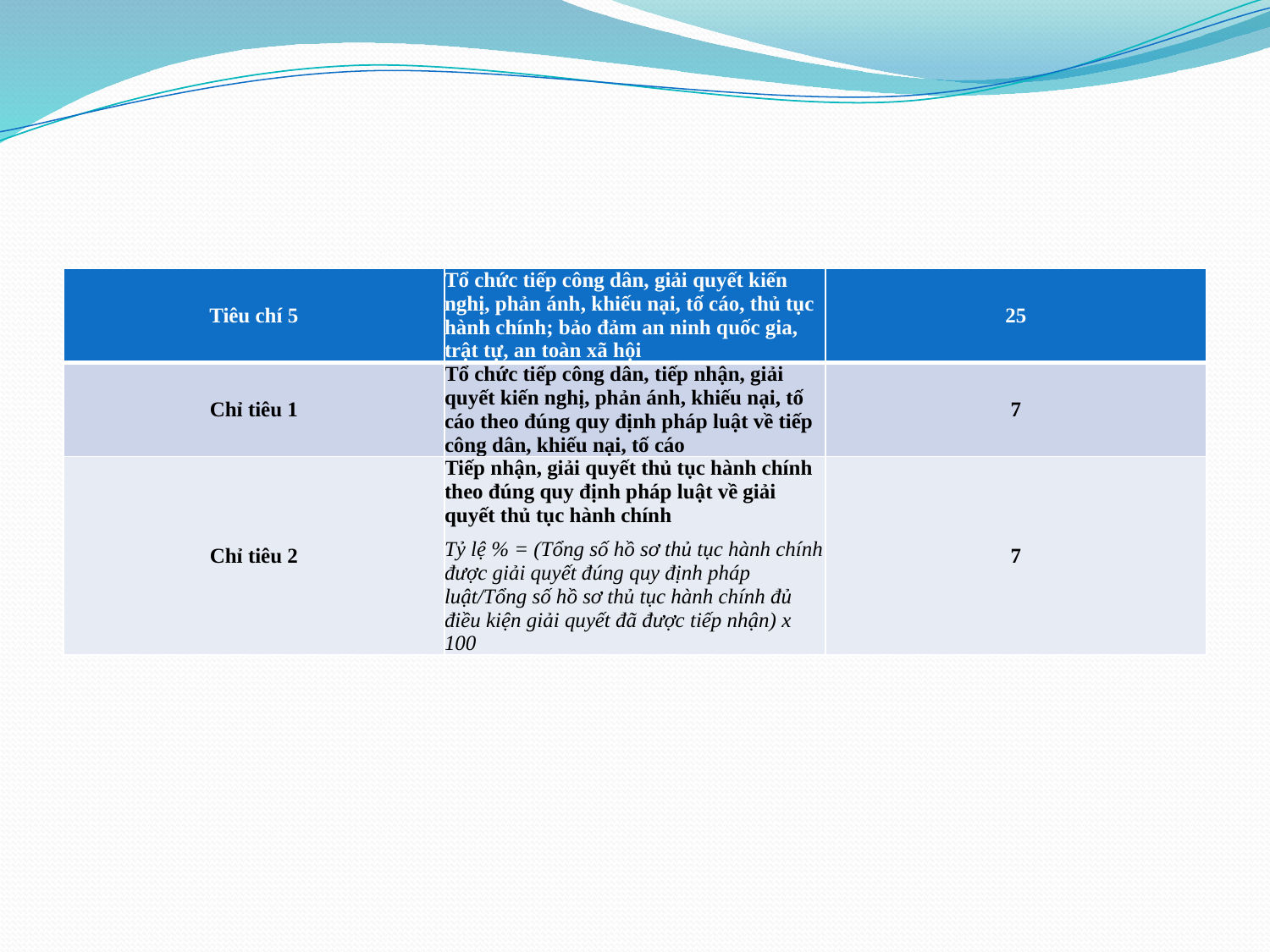

| Tiêu chí 5 | Tổ chức tiếp công dân, giải quyết kiến nghị, phản ánh, khiếu nại, tố cáo, thủ tục hành chính; bảo đảm an ninh quốc gia, trật tự, an toàn xã hội | 25 |
| --- | --- | --- |
| Chỉ tiêu 1 | Tổ chức tiếp công dân, tiếp nhận, giải quyết kiến nghị, phản ánh, khiếu nại, tố cáo theo đúng quy định pháp luật về tiếp công dân, khiếu nại, tố cáo | 7 |
| Chỉ tiêu 2 | Tiếp nhận, giải quyết thủ tục hành chính theo đúng quy định pháp luật về giải quyết thủ tục hành chính Tỷ lệ % = (Tổng số hồ sơ thủ tục hành chính được giải quyết đúng quy định pháp luật/Tổng số hồ sơ thủ tục hành chính đủ điều kiện giải quyết đã được tiếp nhận) x 100 | 7 |